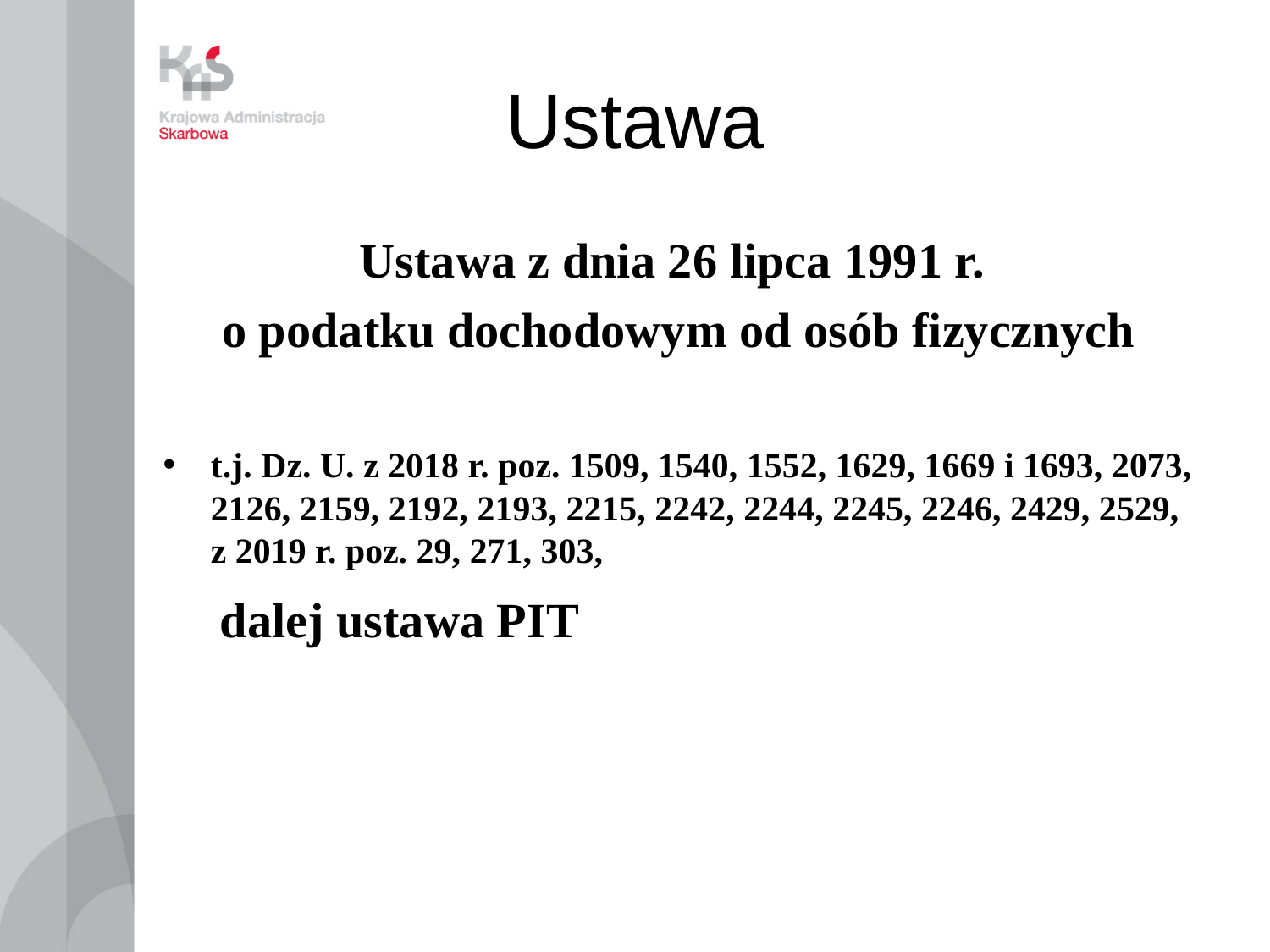

# Ustawa
Ustawa z dnia 26 lipca 1991 r.
o podatku dochodowym od osób fizycznych

t.j. Dz. U. z 2018 r. poz. 1509, 1540, 1552, 1629, 1669 i 1693, 2073, 2126, 2159, 2192, 2193, 2215, 2242, 2244, 2245, 2246, 2429, 2529, z 2019 r. poz. 29, 271, 303,
    dalej ustawa PIT